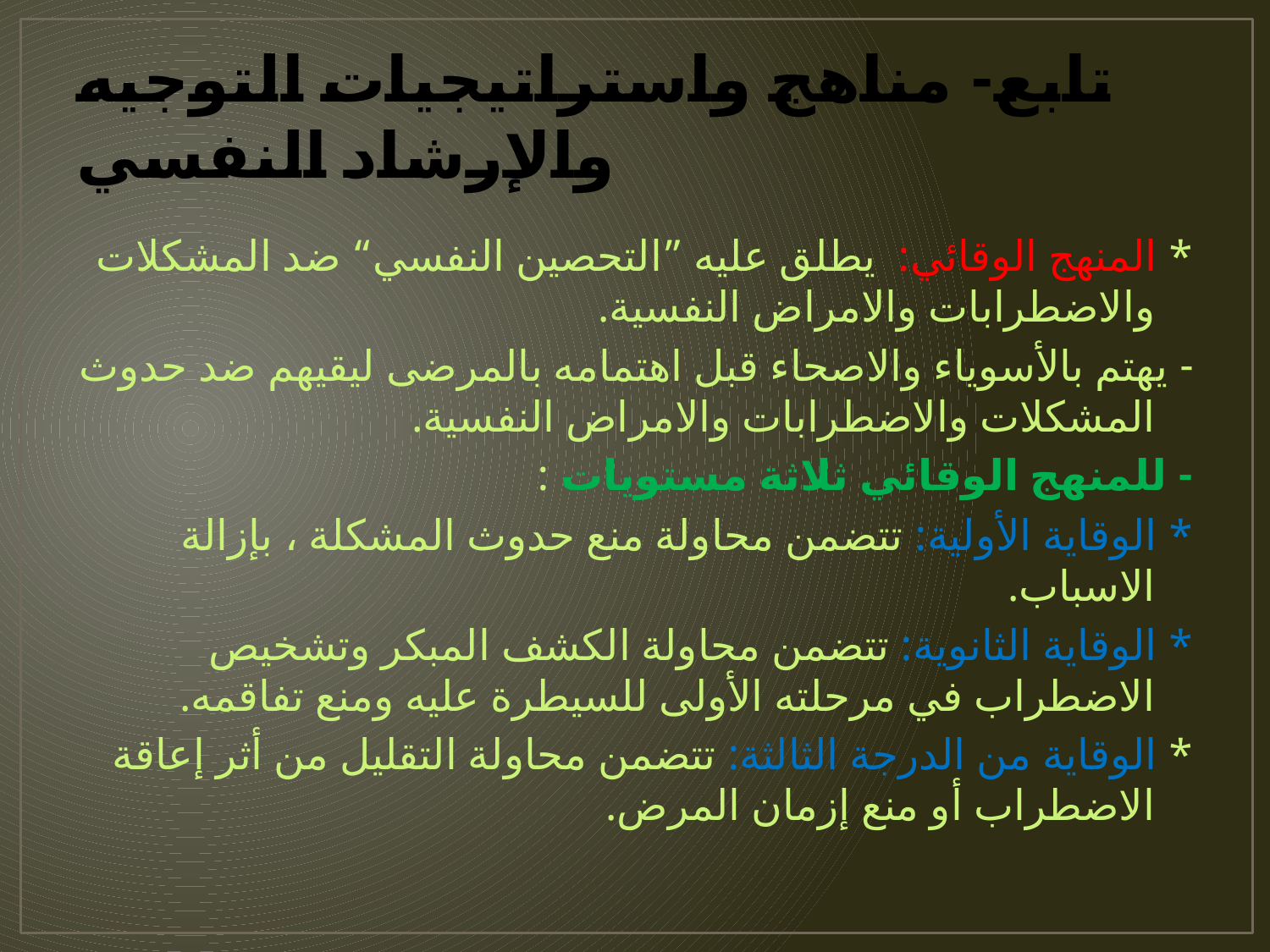

# تابع- مناهج واستراتيجيات التوجيه والإرشاد النفسي
* المنهج الوقائي:  يطلق عليه ”التحصين النفسي“ ضد المشكلات والاضطرابات والامراض النفسية.
- يهتم بالأسوياء والاصحاء قبل اهتمامه بالمرضى ليقيهم ضد حدوث المشكلات والاضطرابات والامراض النفسية.
- للمنهج الوقائي ثلاثة مستويات :
* الوقاية الأولية: تتضمن محاولة منع حدوث المشكلة ، بإزالة الاسباب.
* الوقاية الثانوية: تتضمن محاولة الكشف المبكر وتشخيص الاضطراب في مرحلته الأولى للسيطرة عليه ومنع تفاقمه.
* الوقاية من الدرجة الثالثة: تتضمن محاولة التقليل من أثر إعاقة الاضطراب أو منع إزمان المرض.